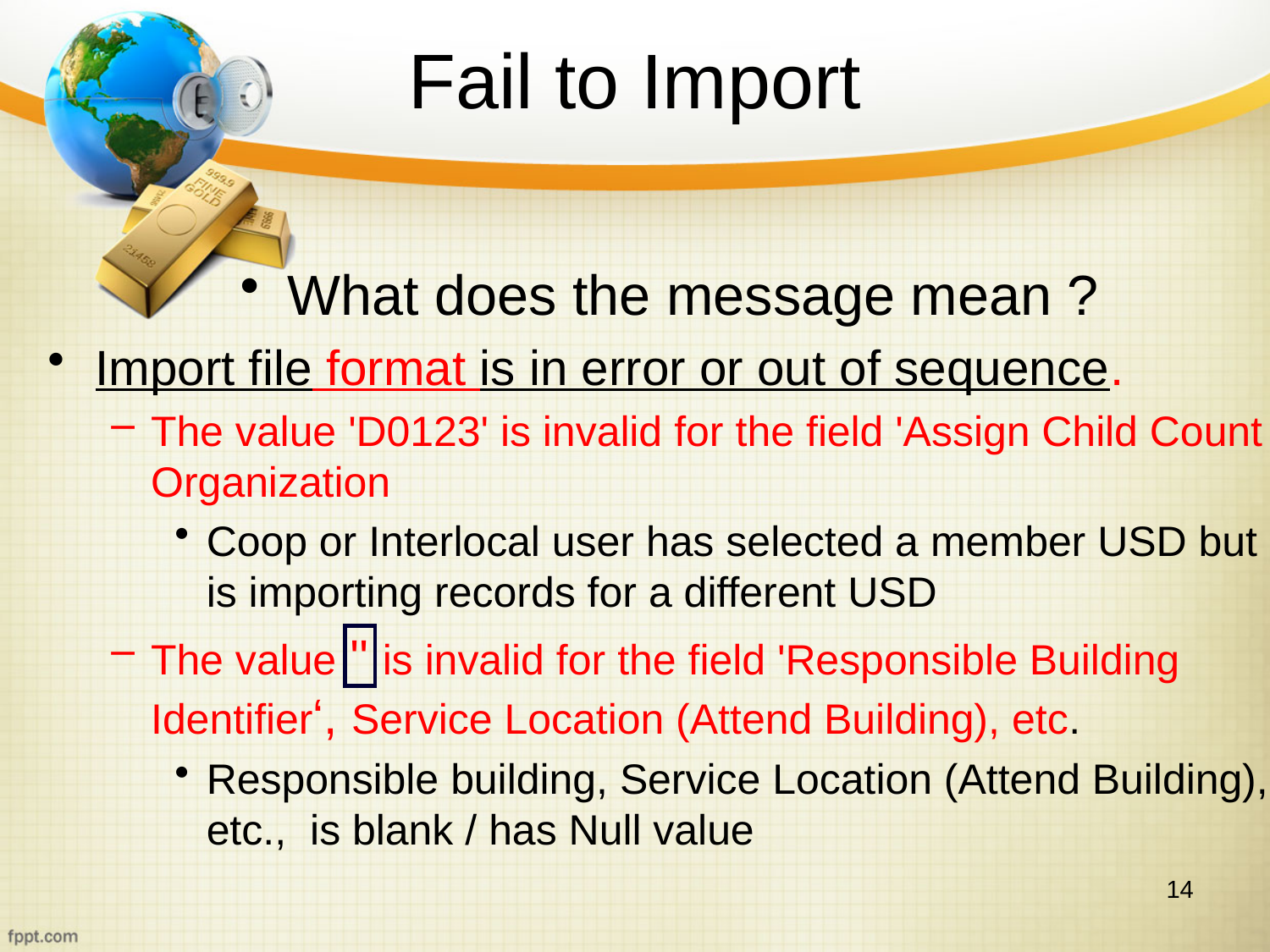

# Fail to Import
What does the message mean ?
Import file format is in error or out of sequence.
The value 'D0123' is invalid for the field 'Assign Child Count Organization
Coop or Interlocal user has selected a member USD but is importing records for a different USD
The value '' is invalid for the field 'Responsible Building Identifier‘, Service Location (Attend Building), etc.
Responsible building, Service Location (Attend Building), etc.,  is blank / has Null value

14